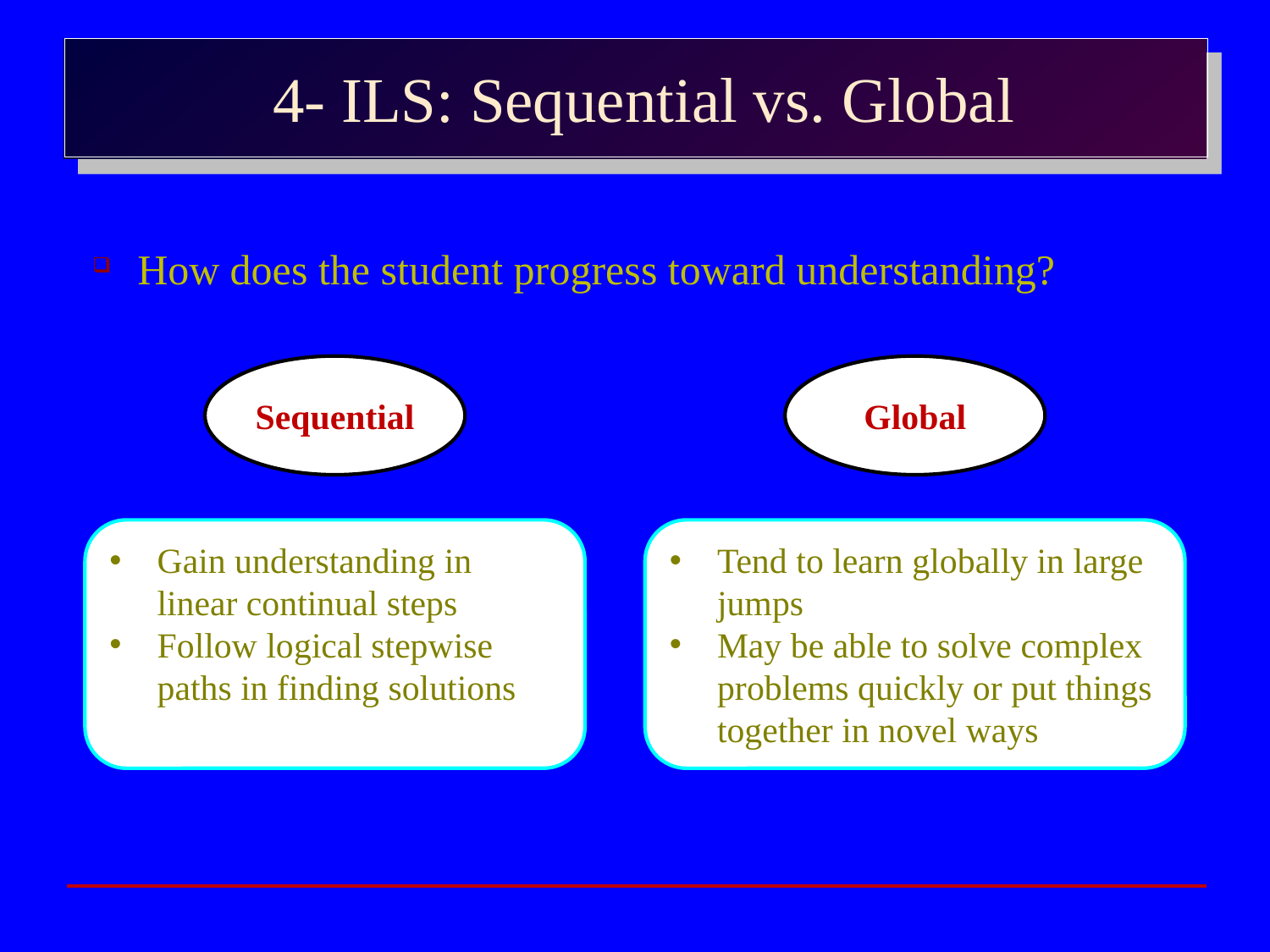

4- ILS: Sequential vs. Global
How does the student progress toward understanding?

Sequential
Global
Gain understanding in linear continual steps
Follow logical stepwise paths in finding solutions

Tend to learn globally in large jumps
May be able to solve complex problems quickly or put things together in novel ways